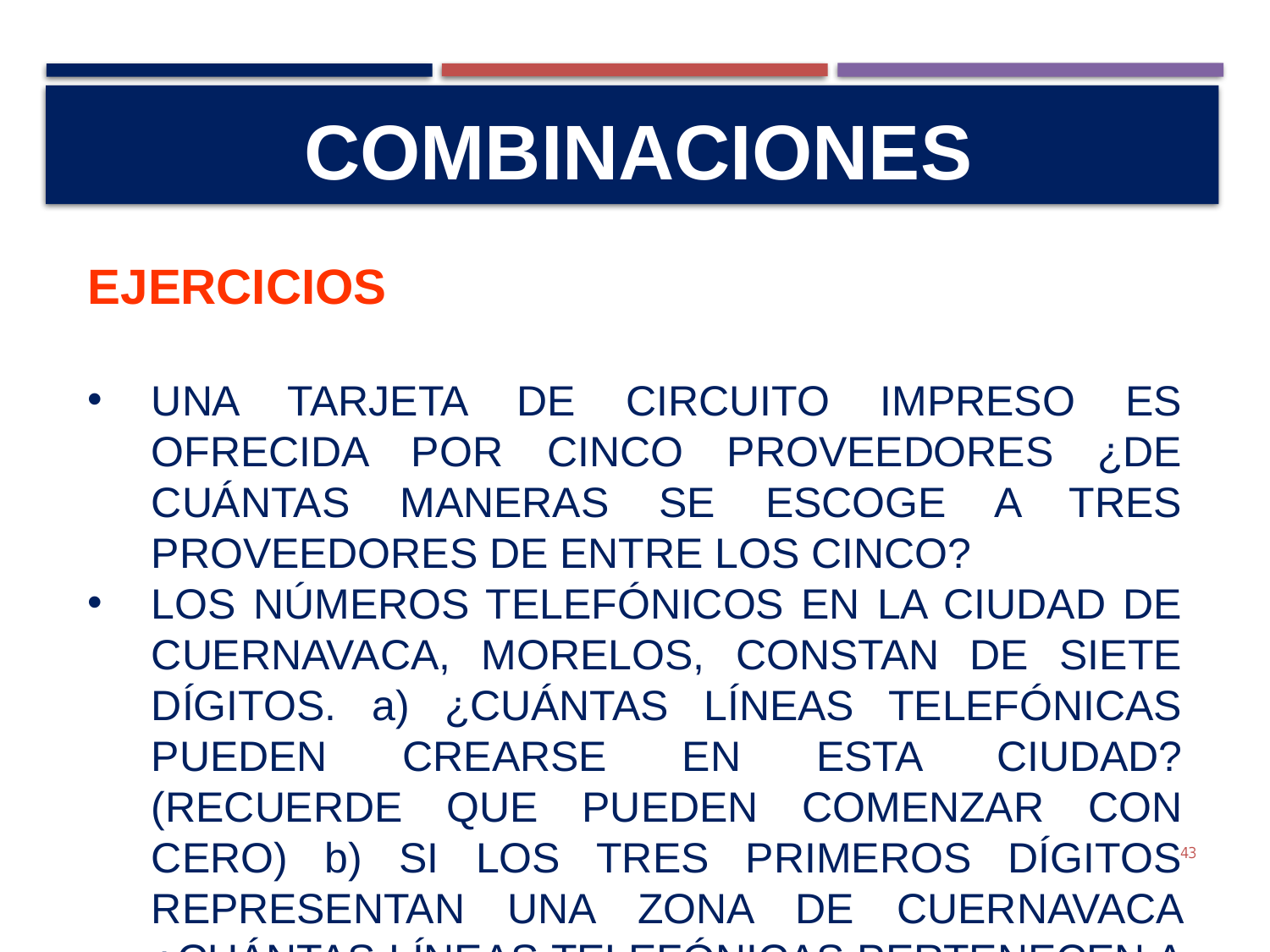

# Combinaciones
Ejercicios

Una tarjeta de circuito impreso es ofrecida por cinco proveedores ¿De cuántas maneras se escoge a tres proveedores de entre los cinco?
Los números telefónicos en la Ciudad de Cuernavaca, Morelos, constan de siete dígitos. a) ¿cuántas líneas telefónicas pueden crearse en esta ciudad? (recuerde que pueden comenzar con cero) b) Si los tres primeros dígitos representan una zona de Cuernavaca ¿Cuántas líneas telefónicas pertenecen a la zona 326?
43